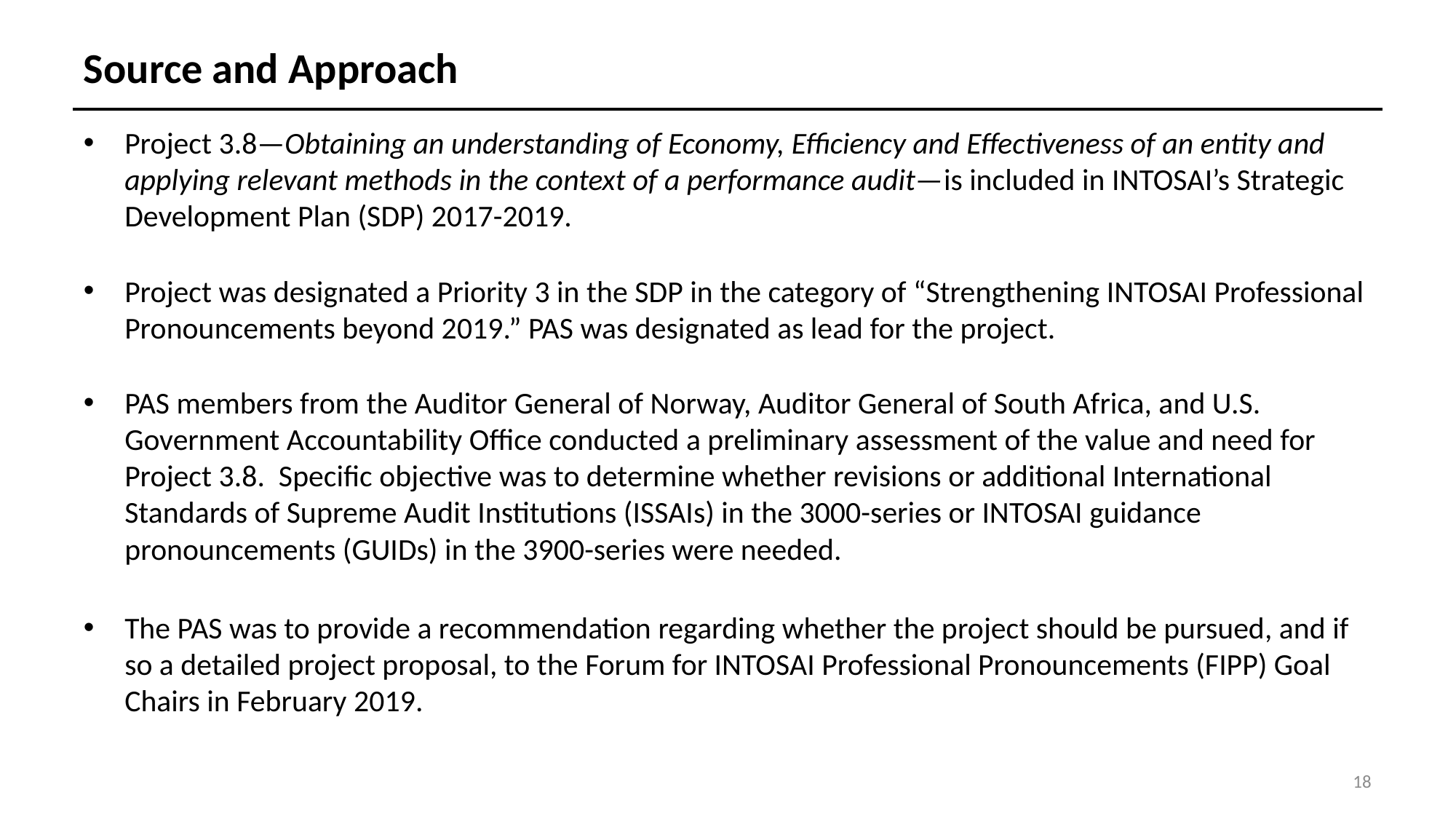

# Source and Approach
Project 3.8—Obtaining an understanding of Economy, Efficiency and Effectiveness of an entity and applying relevant methods in the context of a performance audit—is included in INTOSAI’s Strategic Development Plan (SDP) 2017-2019.
Project was designated a Priority 3 in the SDP in the category of “Strengthening INTOSAI Professional Pronouncements beyond 2019.” PAS was designated as lead for the project.
PAS members from the Auditor General of Norway, Auditor General of South Africa, and U.S. Government Accountability Office conducted a preliminary assessment of the value and need for Project 3.8.  Specific objective was to determine whether revisions or additional International Standards of Supreme Audit Institutions (ISSAIs) in the 3000-series or INTOSAI guidance  pronouncements (GUIDs) in the 3900-series were needed.
The PAS was to provide a recommendation regarding whether the project should be pursued, and if so a detailed project proposal, to the Forum for INTOSAI Professional Pronouncements (FIPP) Goal Chairs in February 2019.
18